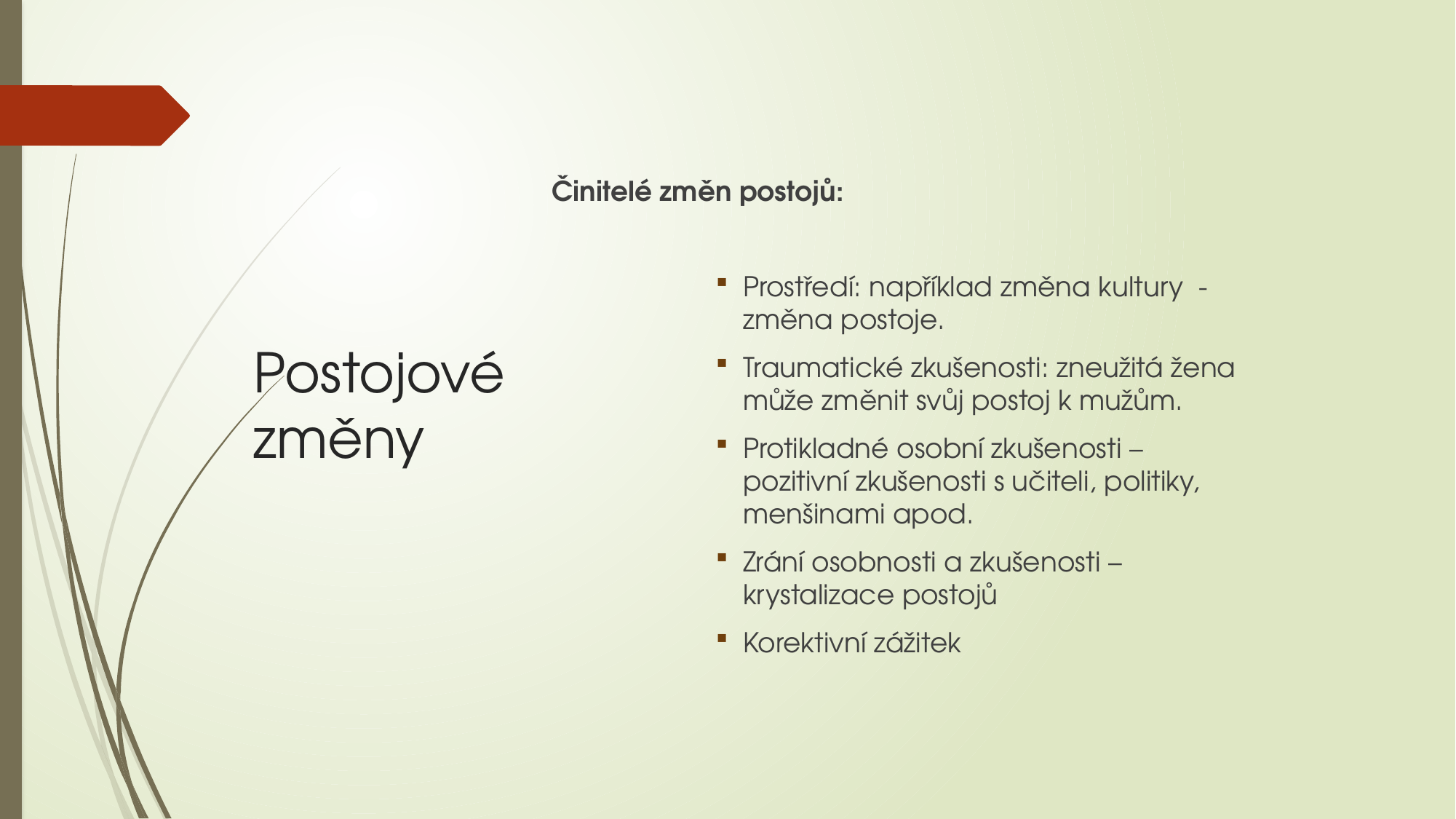

# Postojové změny
Činitelé změn postojů:

Prostředí: například změna kultury  - změna postoje.
Traumatické zkušenosti: zneužitá žena může změnit svůj postoj k mužům.
Protikladné osobní zkušenosti – pozitivní zkušenosti s učiteli, politiky, menšinami apod.
Zrání osobnosti a zkušenosti – krystalizace postojů
Korektivní zážitek